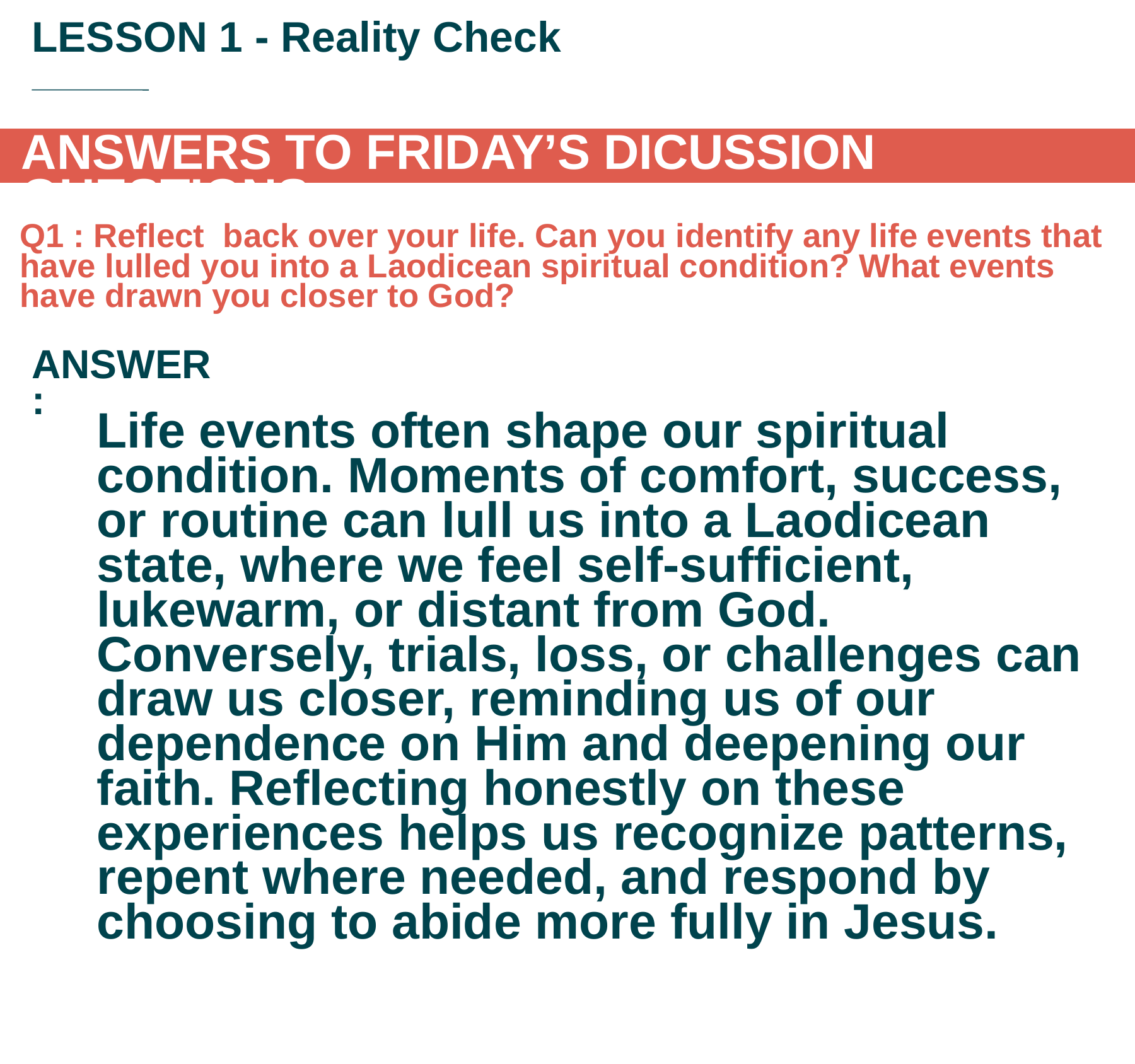

LESSON 1 - Reality Check

ANSWERS TO FRIDAY’S DICUSSION QUESTIONS:
Q1 : Reflect  back over your life. Can you identify any life events that have lulled you into a Laodicean spiritual condition? What events have drawn you closer to God?
ANSWER:
Life events often shape our spiritual condition. Moments of comfort, success, or routine can lull us into a Laodicean state, where we feel self-sufficient, lukewarm, or distant from God. Conversely, trials, loss, or challenges can draw us closer, reminding us of our dependence on Him and deepening our faith. Reflecting honestly on these experiences helps us recognize patterns, repent where needed, and respond by choosing to abide more fully in Jesus.